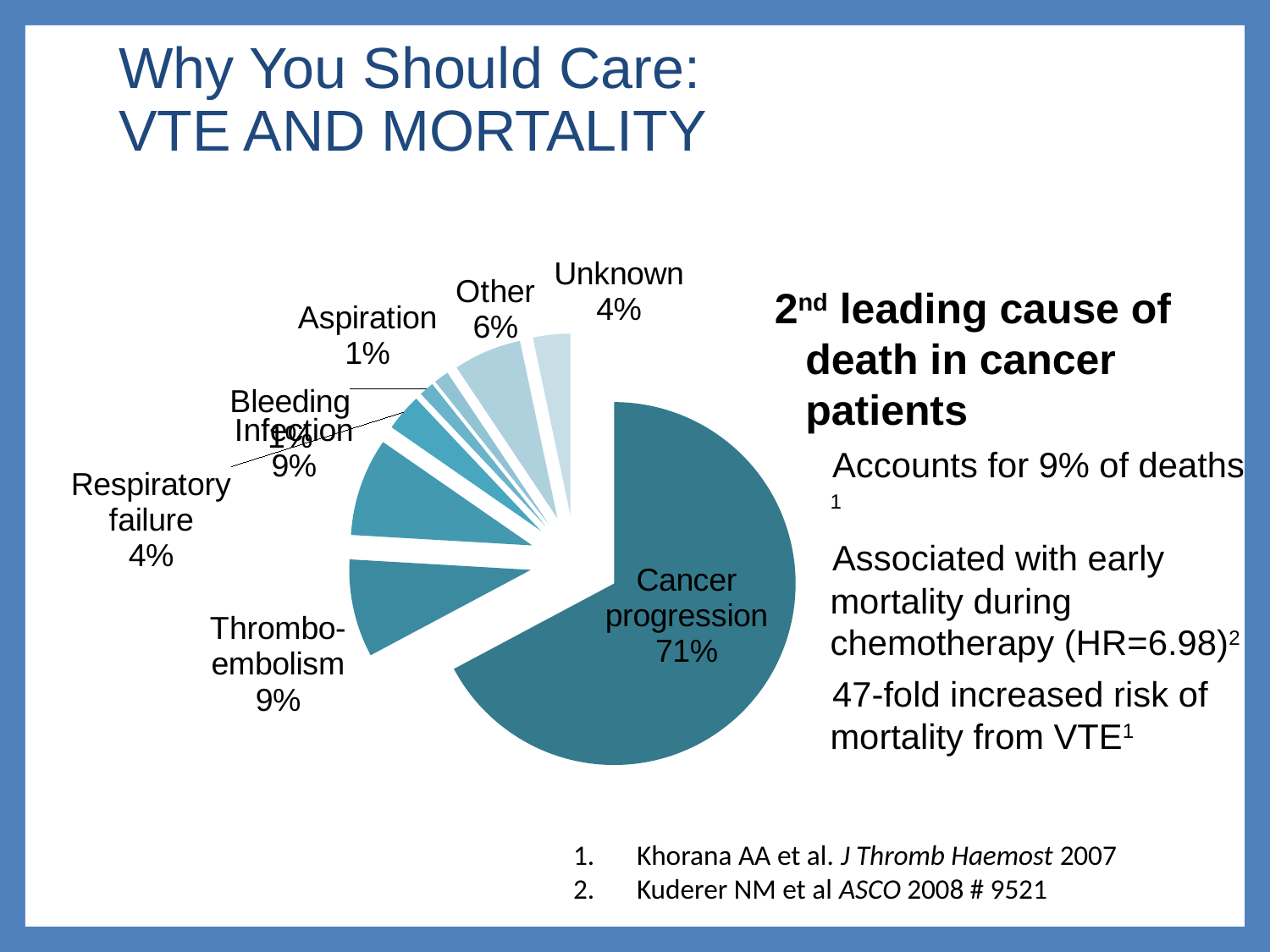

# Why You Should Care: VTE AND MORTALITY

### Chart

| Category |  |
|---|---|
| Cancer progression | 0.7090000000000006 |
| Thromboembolism | 0.09200000000000003 |
| Infection | 0.09200000000000003 |
| Respiratory failure | 0.03500000000000034 |
| Bleeding | 0.014000000000000005 |
| Aspiration | 0.014000000000000005 |
| Other | 0.06400000000000071 |
| Unknown | 0.03500000000000034 |
2nd leading cause of death in cancer patients
Accounts for 9% of deaths 1
Associated with early mortality during chemotherapy (HR=6.98)2
47-fold increased risk of mortality from VTE1
Khorana AA et al. J Thromb Haemost 2007
Kuderer NM et al ASCO 2008 # 9521